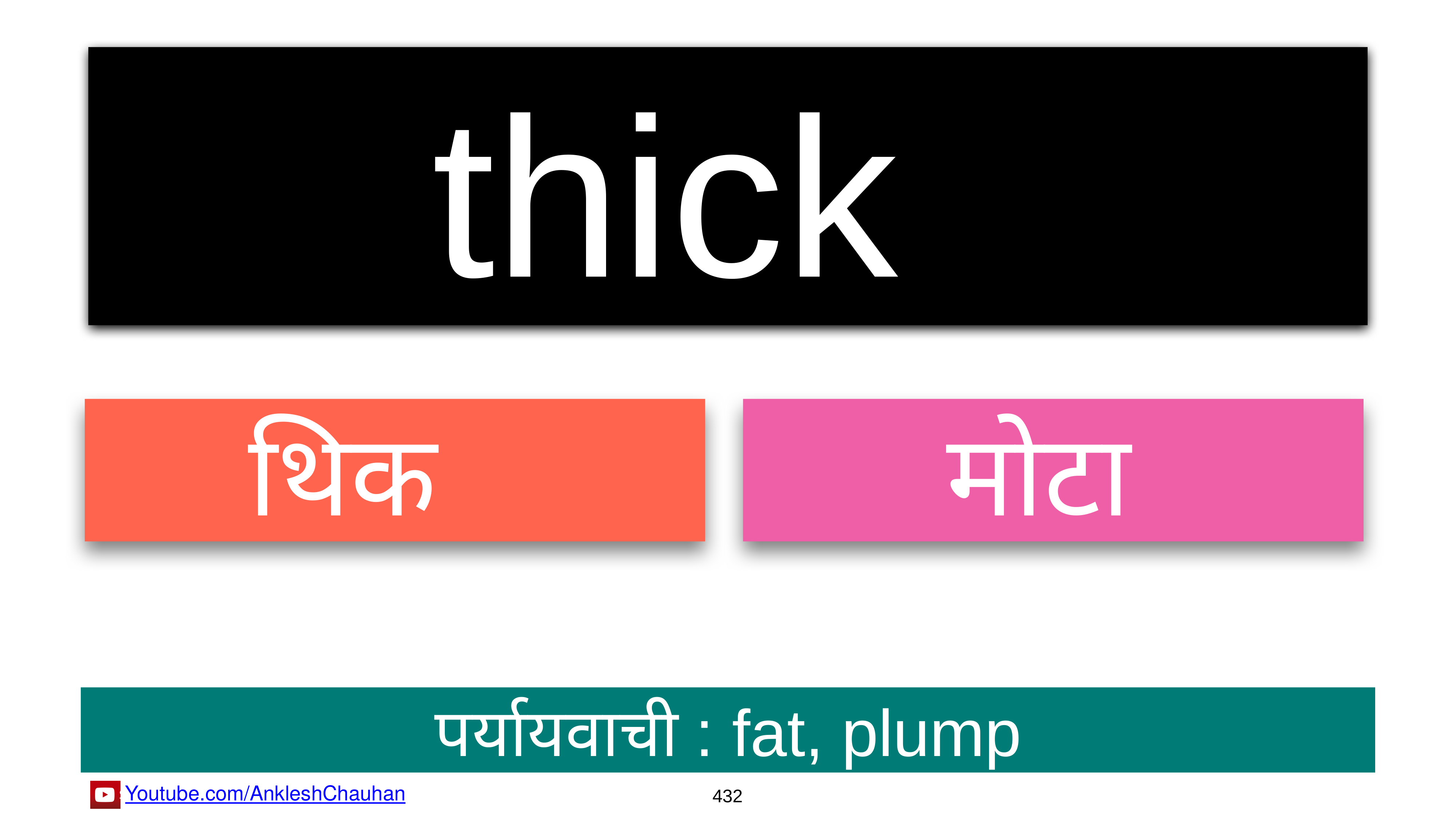

thick
थिक
मोटा
पर्यायवाची : fat, plump
432